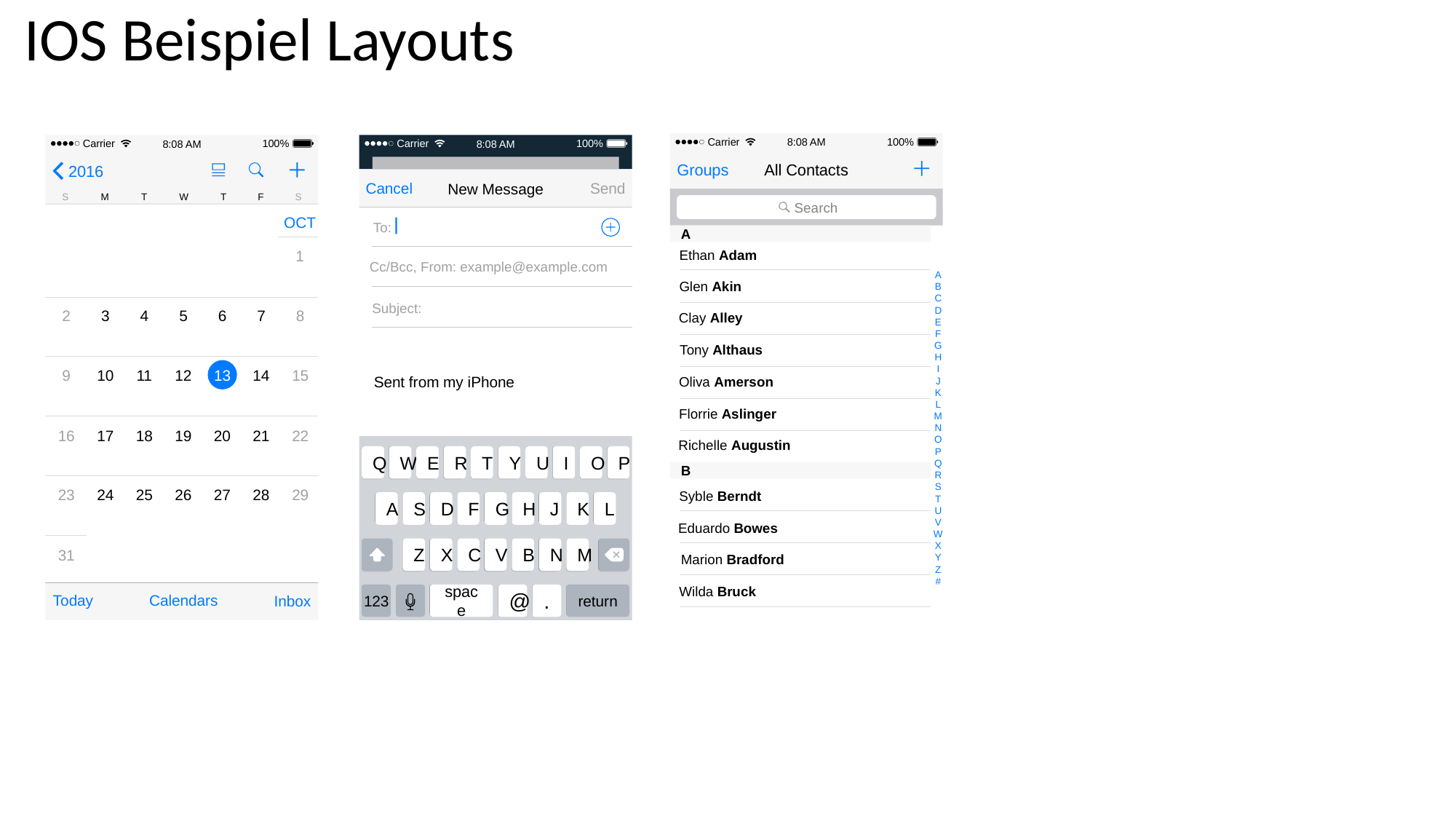

# IOS Beispiel Layouts

All Contacts
Groups

8:08 AM
Carrier
100%

     Search

A
Ethan Adam
Glen Akin
Clay Alley
Tony Althaus
Oliva Amerson
Florrie Aslinger
Richelle Augustin
B
Syble Berndt
Eduardo Bowes
Marion Bradford
Wilda Bruck
A
B
C
D
E
F
G
H
I
J
K
L
M
N
O
P
Q
R
S
T
U
V
W
X
Y
Z
#

2016

S
M
T
W
T
F
S

8:08 AM
Carrier
100%

OCT
1
2
3
4
5
6
7
8
13
9
10
11
12
14
15
16
17
18
19
20
21
22
23
24
25
26
27
28
29
31

Calendars
Today
Inbox

8:08 AM
Carrier
100%

New Message
Cancel
Send
To:

Cc/Bcc, From: example@example.com
Subject:
Sent from my iPhone

Q
W
E
R
T
Y
U
I
O
P
A
S
D
F
G
H
J
K
L

Z
X
C
V
B
N
M

123

space
@
.
return